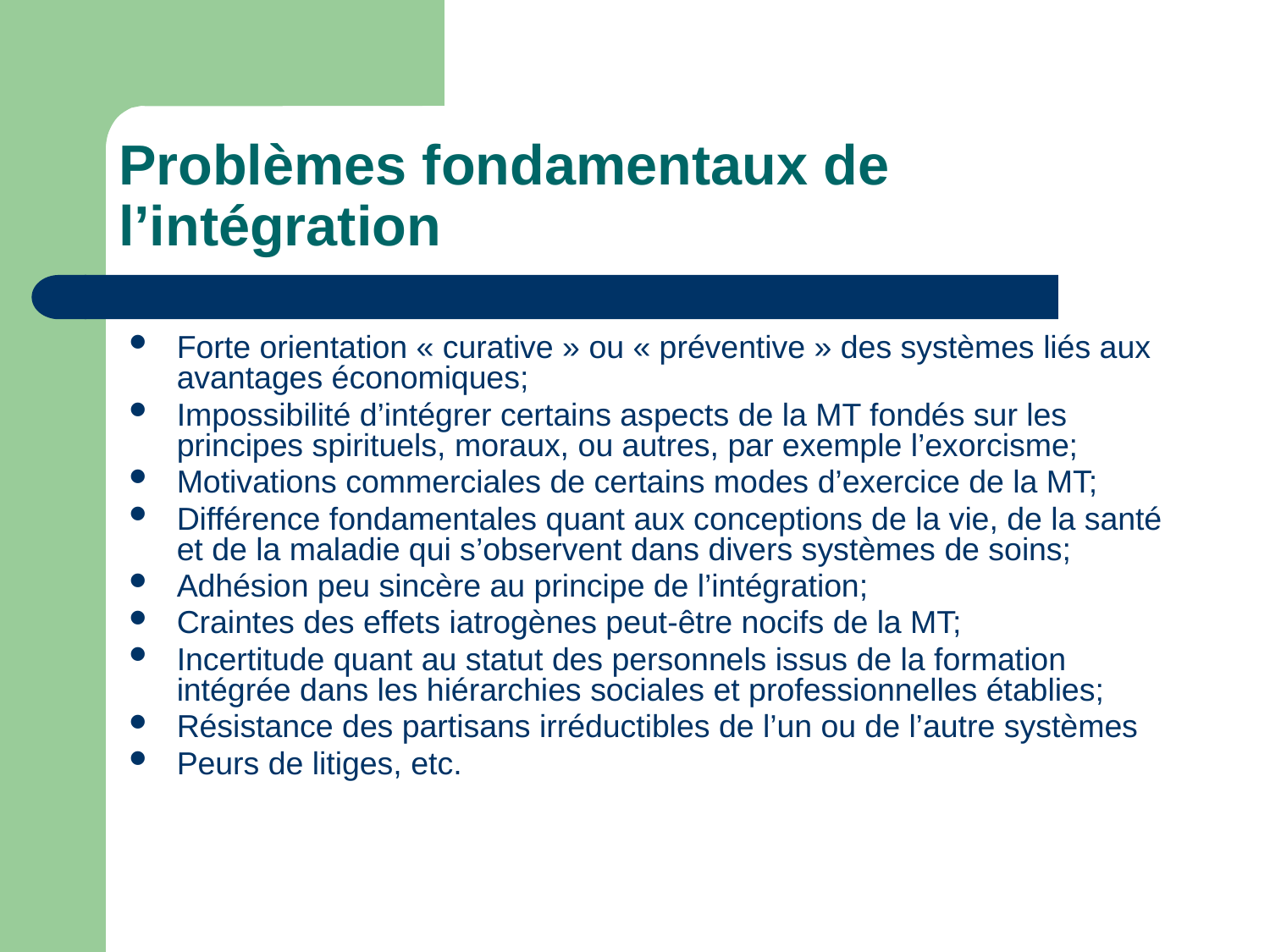

# Problèmes fondamentaux de l’intégration
Forte orientation « curative » ou « préventive » des systèmes liés aux avantages économiques;
Impossibilité d’intégrer certains aspects de la MT fondés sur les principes spirituels, moraux, ou autres, par exemple l’exorcisme;
Motivations commerciales de certains modes d’exercice de la MT;
Différence fondamentales quant aux conceptions de la vie, de la santé et de la maladie qui s’observent dans divers systèmes de soins;
Adhésion peu sincère au principe de l’intégration;
Craintes des effets iatrogènes peut-être nocifs de la MT;
Incertitude quant au statut des personnels issus de la formation  intégrée dans les hiérarchies sociales et professionnelles établies;
Résistance des partisans irréductibles de l’un ou de l’autre systèmes
Peurs de litiges, etc.